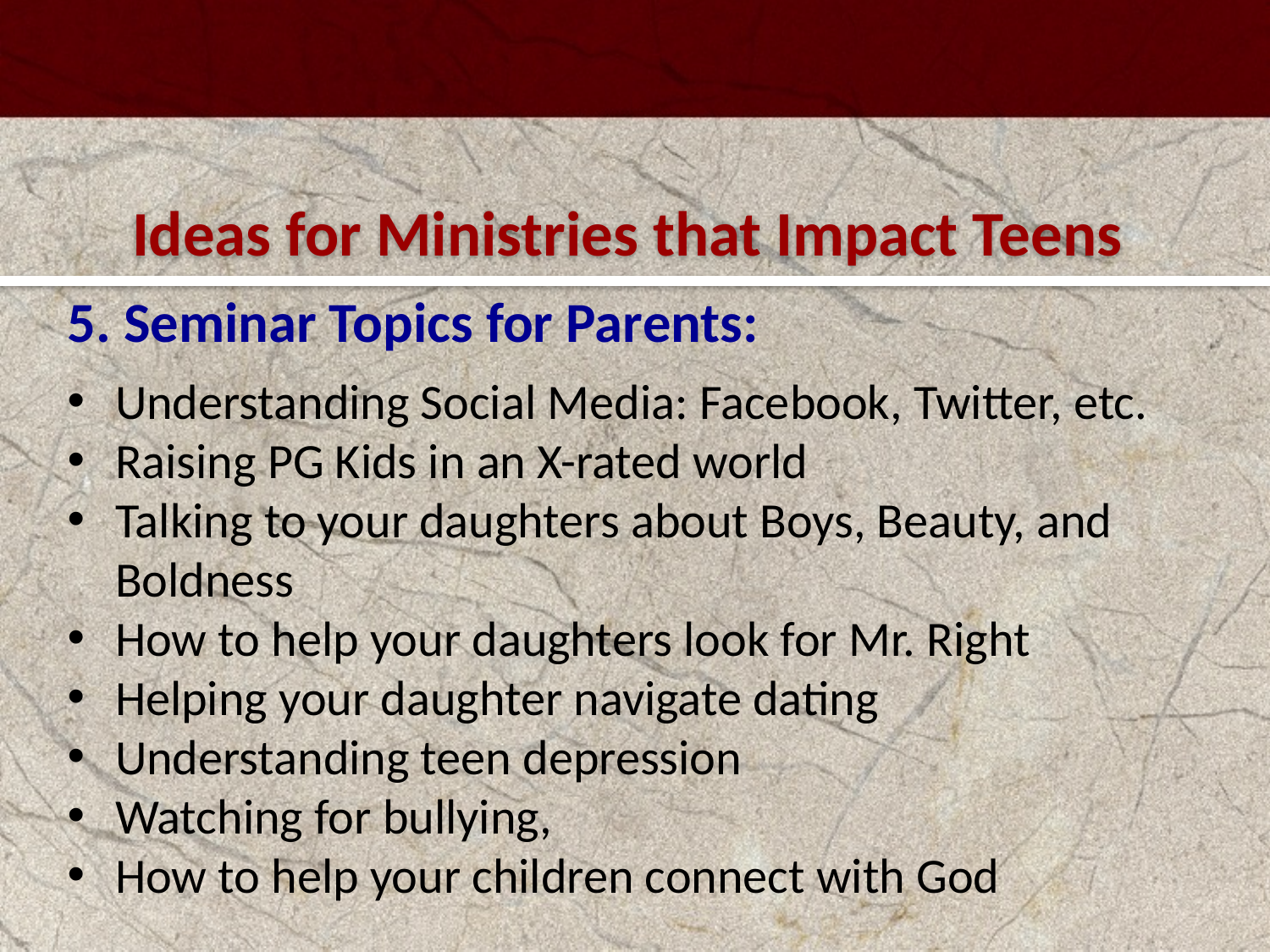

Ideas for Ministries that Impact Teens

5. Seminar Topics for Parents:

Understanding Social Media: Facebook, Twitter, etc.
Raising PG Kids in an X-rated world
Talking to your daughters about Boys, Beauty, and Boldness
How to help your daughters look for Mr. Right
Helping your daughter navigate dating
Understanding teen depression
Watching for bullying,
How to help your children connect with God